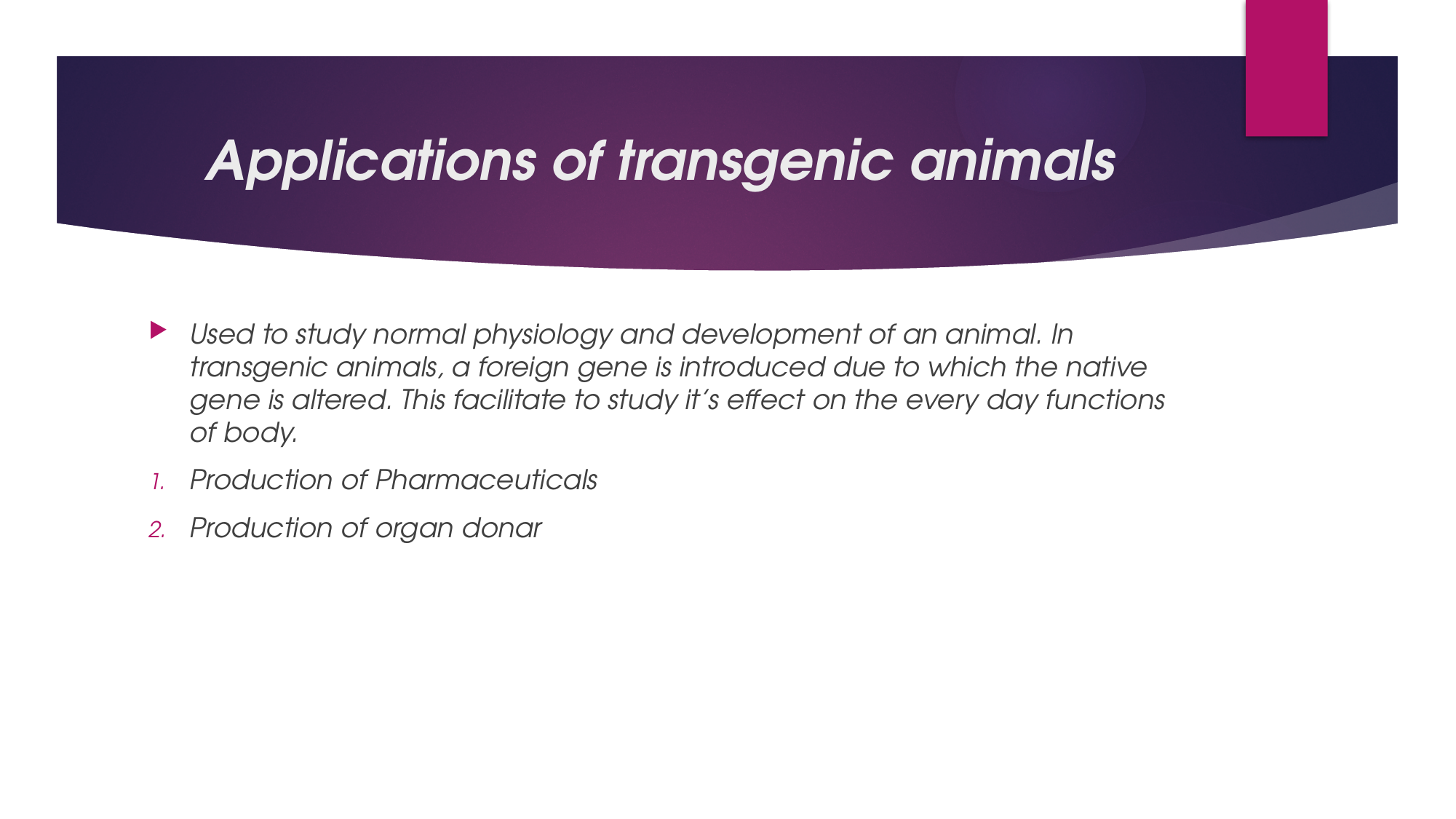

# Applications of transgenic animals
Used to study normal physiology and development of an animal. In transgenic animals, a foreign gene is introduced due to which the native gene is altered. This facilitate to study it’s effect on the every day functions of body.
Production of Pharmaceuticals
Production of organ donar